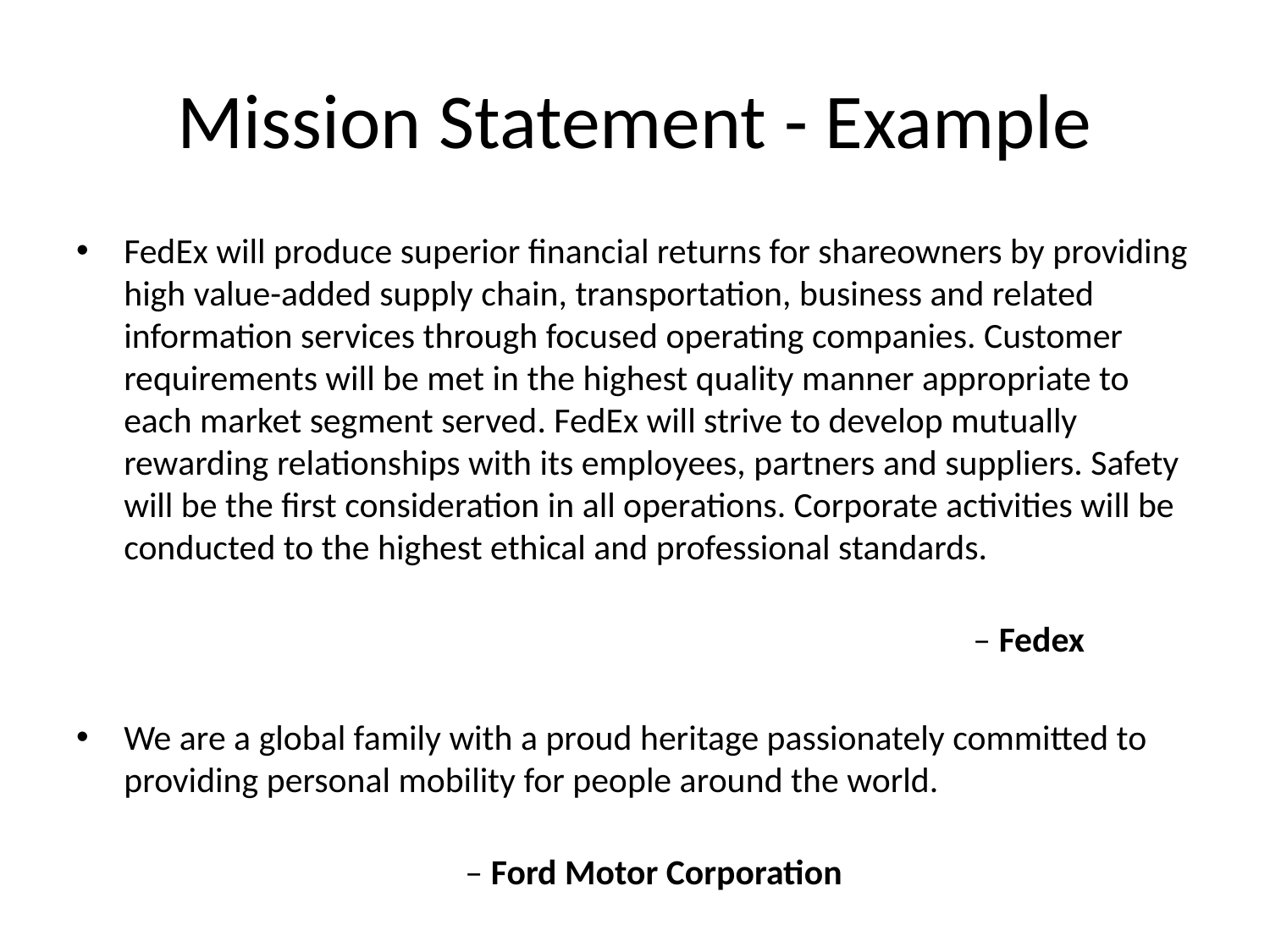

# Mission Statement - Example
FedEx will produce superior financial returns for shareowners by providing high value-added supply chain, transportation, business and related information services through focused operating companies. Customer requirements will be met in the highest quality manner appropriate to each market segment served. FedEx will strive to develop mutually rewarding relationships with its employees, partners and suppliers. Safety will be the first consideration in all operations. Corporate activities will be conducted to the highest ethical and professional standards.
															 – Fedex

We are a global family with a proud heritage passionately committed to providing personal mobility for people around the world.
											 – Ford Motor Corporation